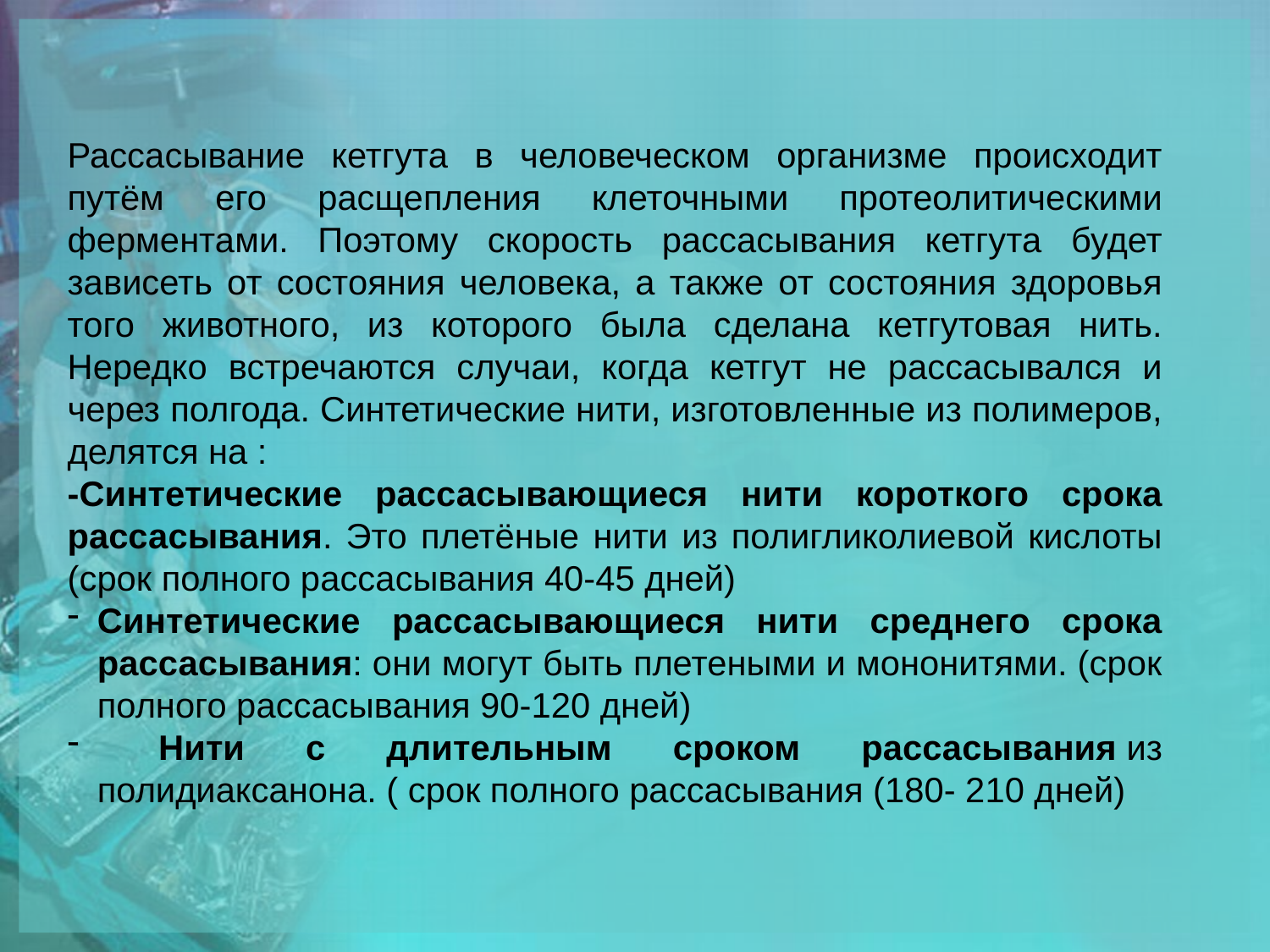

Рассасывание кетгута в человеческом организме происходит путём его расщепления клеточными протеолитическими ферментами. Поэтому скорость рассасывания кетгута будет зависеть от состояния человека, а также от состояния здоровья того животного, из которого была сделана кетгутовая нить. Нередко встречаются случаи, когда кетгут не рассасывался и через полгода. Синтетические нити, изготовленные из полимеров, делятся на :
-Синтетические рассасывающиеся нити короткого срока рассасывания. Это плетёные нити из полигликолиевой кислоты (срок полного рассасывания 40-45 дней)
Синтетические рассасывающиеся нити среднего срока рассасывания: они могут быть плетеными и мононитями. (срок полного рассасывания 90-120 дней)
 Нити с длительным сроком рассасывания из полидиаксанона. ( срок полного рассасывания (180- 210 дней)